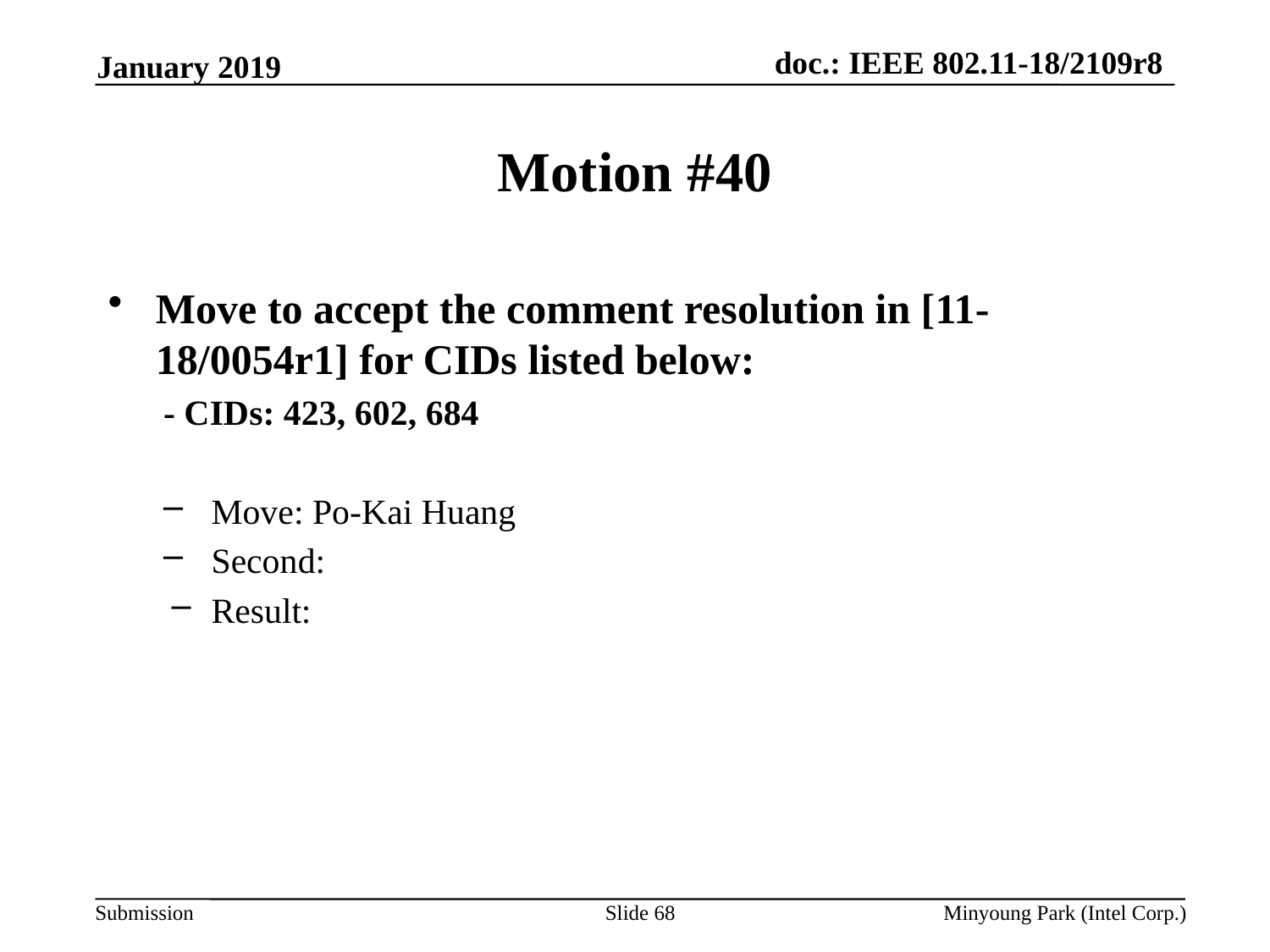

January 2019
# Motion #40
Move to accept the comment resolution in [11-18/0054r1] for CIDs listed below:
- CIDs: 423, 602, 684

Move: Po-Kai Huang
Second:
Result:

Slide 68
Minyoung Park (Intel Corp.)